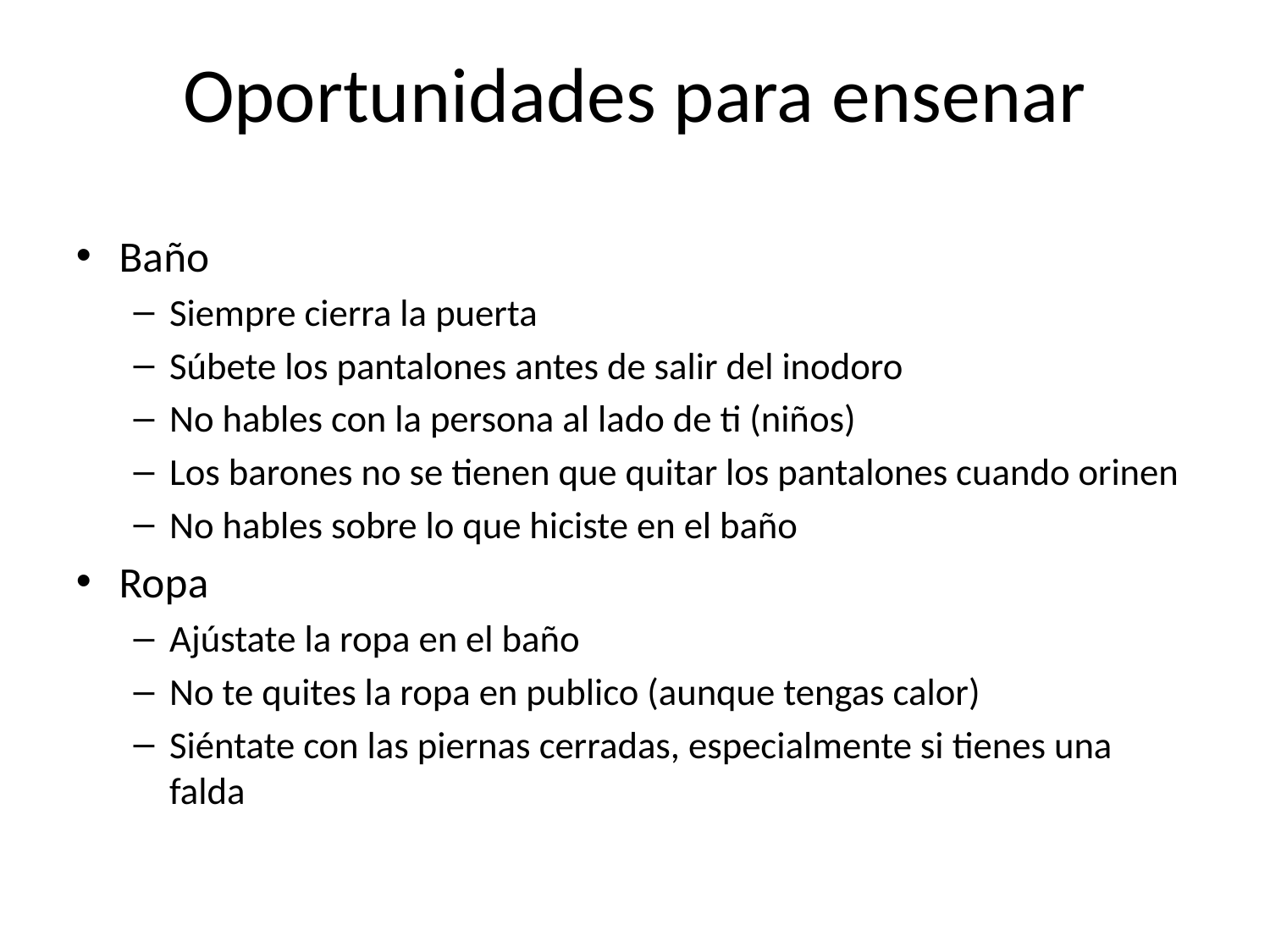

# Oportunidades para ensenar
Baño
Siempre cierra la puerta
Súbete los pantalones antes de salir del inodoro
No hables con la persona al lado de ti (niños)
Los barones no se tienen que quitar los pantalones cuando orinen
No hables sobre lo que hiciste en el baño
Ropa
Ajústate la ropa en el baño
No te quites la ropa en publico (aunque tengas calor)
Siéntate con las piernas cerradas, especialmente si tienes una falda